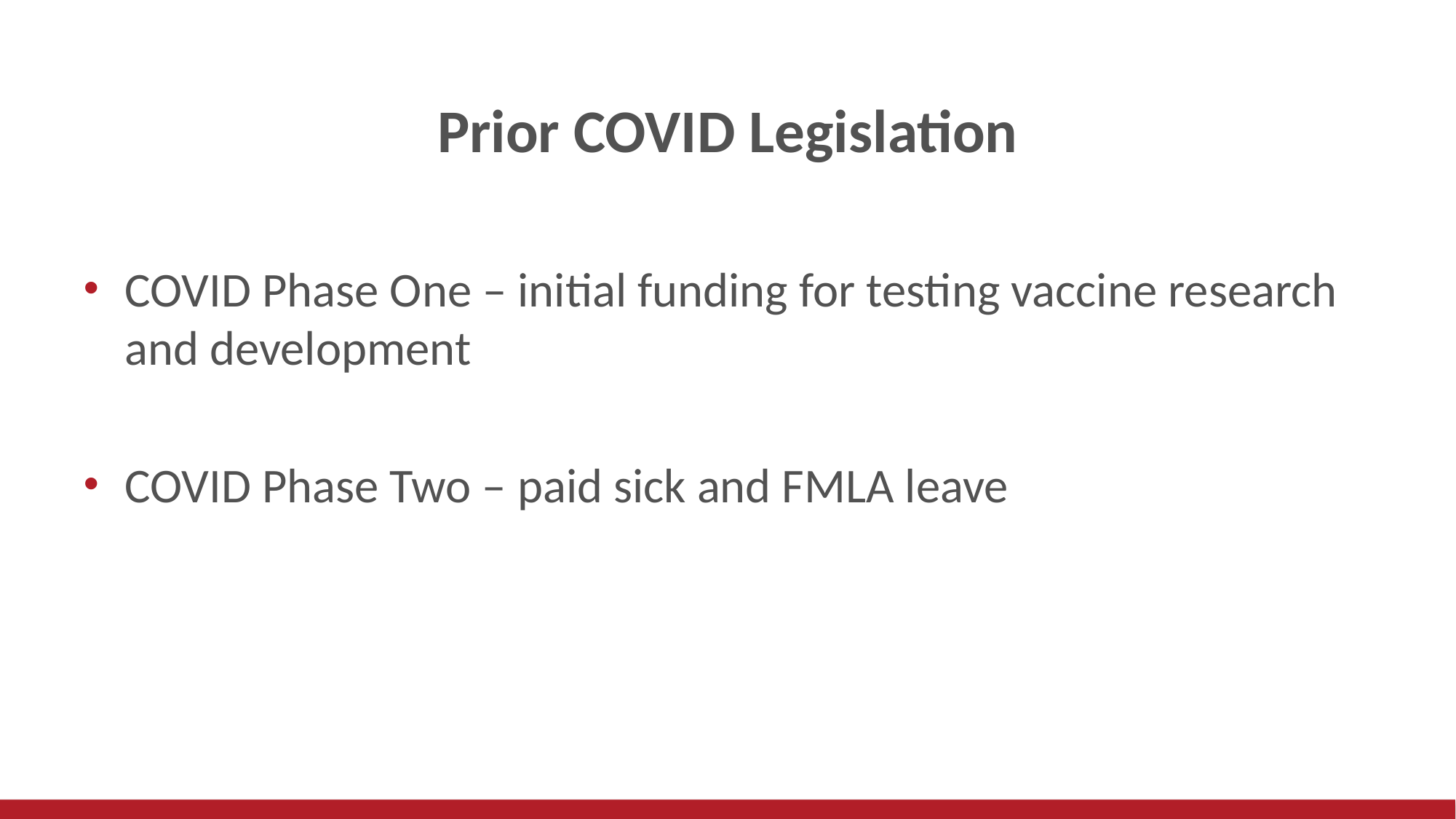

# Prior COVID Legislation

COVID Phase One – initial funding for testing vaccine research and development
COVID Phase Two – paid sick and FMLA leave